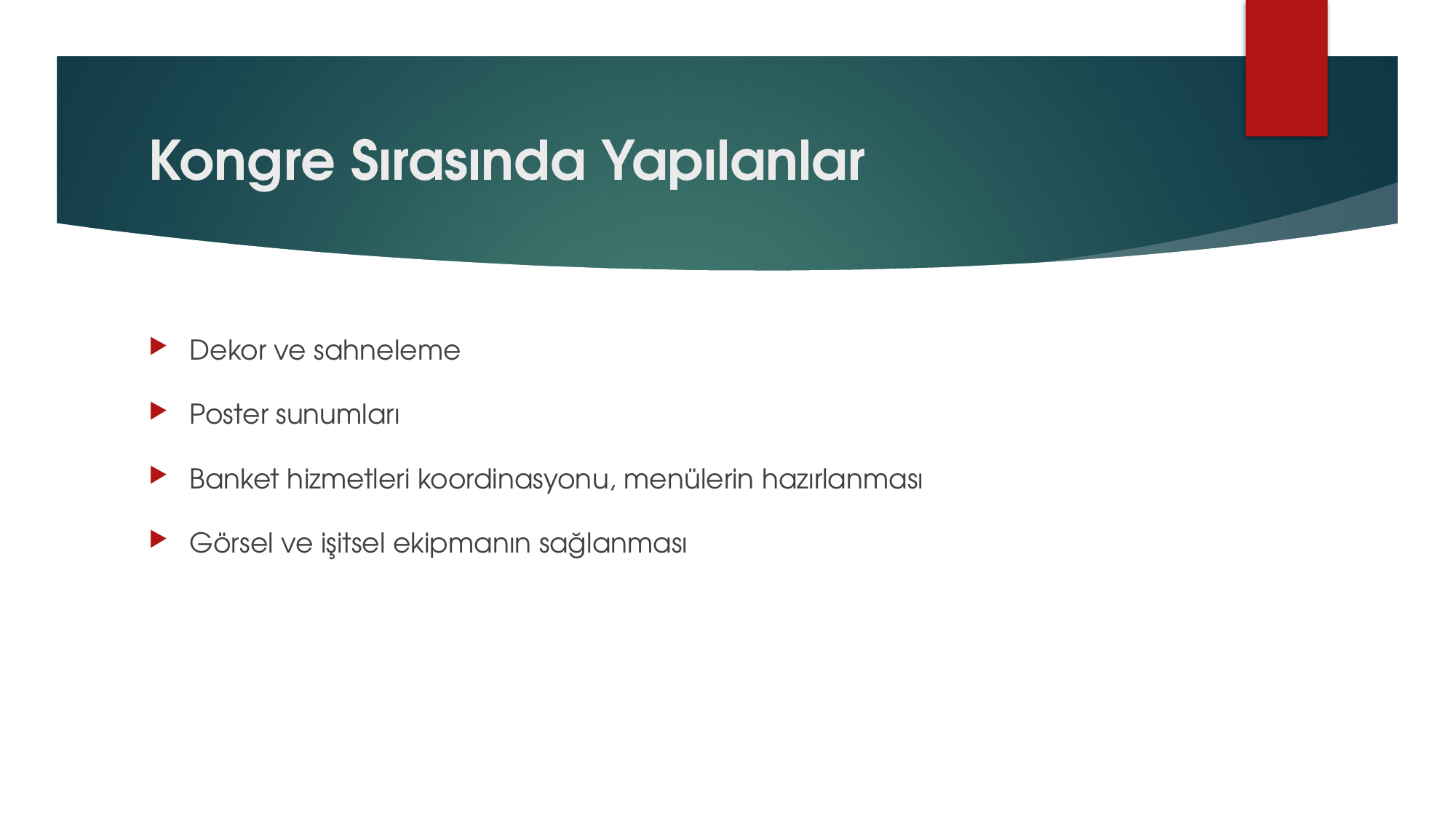

# Kongre Sırasında Yapılanlar
Dekor ve sahneleme
Poster sunumları
Banket hizmetleri koordinasyonu, menülerin hazırlanması
Görsel ve işitsel ekipmanın sağlanması